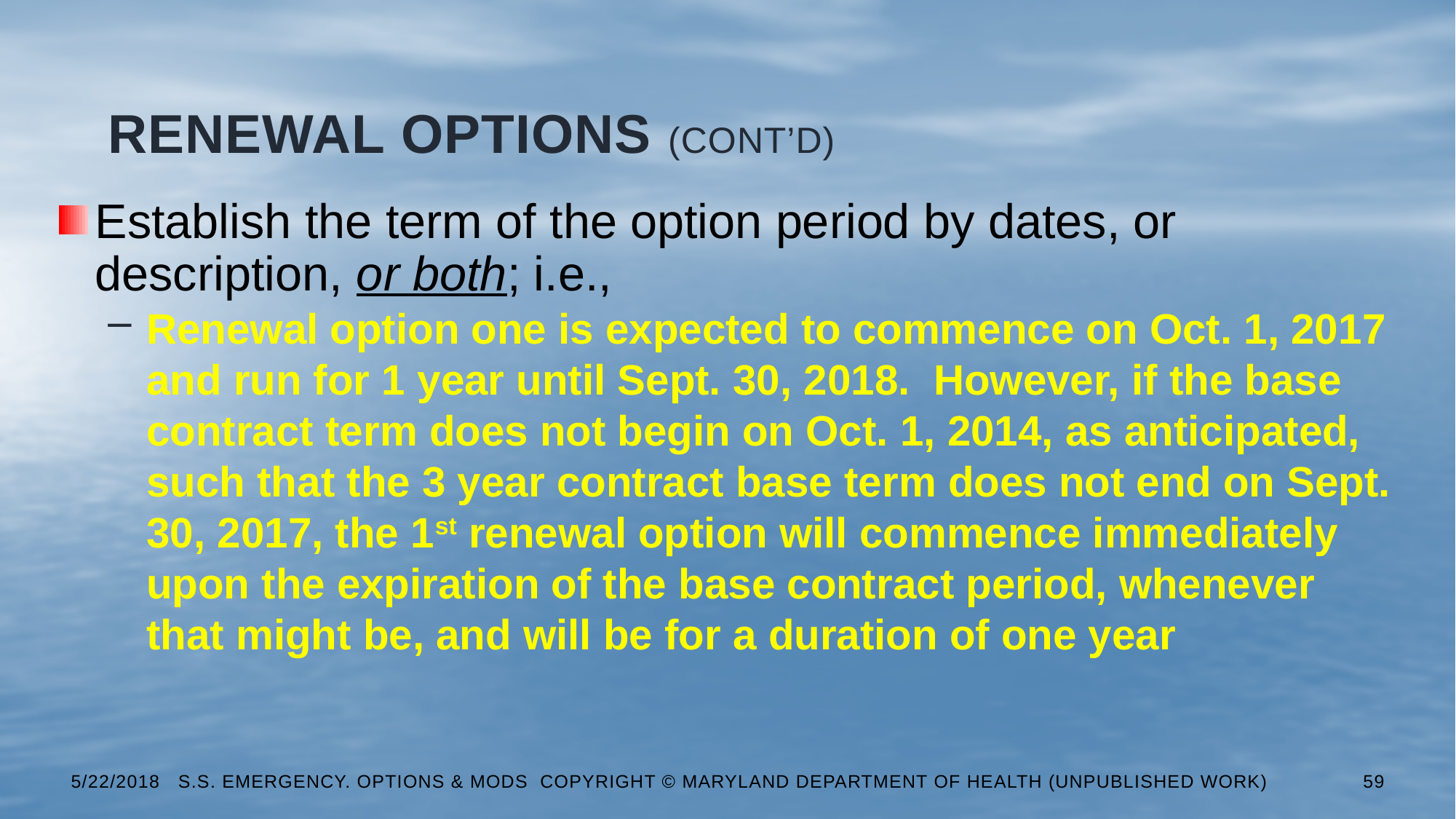

# Renewal Options (Cont’d)
Establish the term of the option period by dates, or  description, or both; i.e.,
Renewal option one is expected to commence on Oct. 1, 2017 and run for 1 year until Sept. 30, 2018.  However, if the base contract term does not begin on Oct. 1, 2014, as anticipated, such that the 3 year contract base term does not end on Sept. 30, 2017, the 1st renewal option will commence immediately upon the expiration of the base contract period, whenever that might be, and will be for a duration of one year

5/22/2018   S.S. Emergency. Options & Mods  Copyright © Maryland Department of Health (Unpublished Work)
59